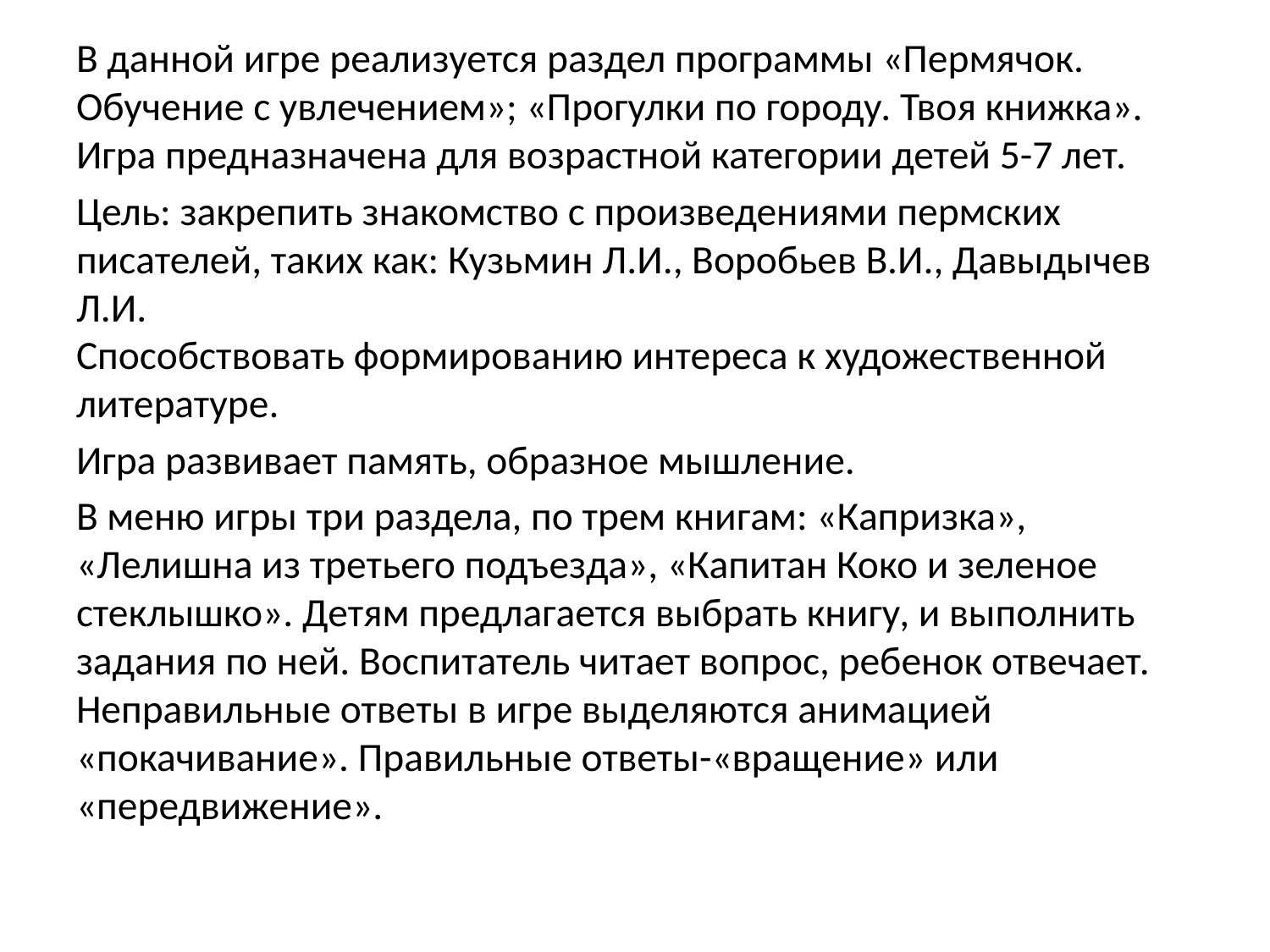

В данной игре реализуется раздел программы «Пермячок. Обучение с увлечением»; «Прогулки по городу. Твоя книжка». Игра предназначена для возрастной категории детей 5-7 лет.
Цель: закрепить знакомство с произведениями пермских писателей, таких как: Кузьмин Л.И., Воробьев В.И., Давыдычев Л.И.
Способствовать формированию интереса к художественной литературе.
Игра развивает память, образное мышление.
В меню игры три раздела, по трем книгам: «Капризка», «Лелишна из третьего подъезда», «Капитан Коко и зеленое стеклышко». Детям предлагается выбрать книгу, и выполнить задания по ней. Воспитатель читает вопрос, ребенок отвечает. Неправильные ответы в игре выделяются анимацией «покачивание». Правильные ответы-«вращение» или «передвижение».